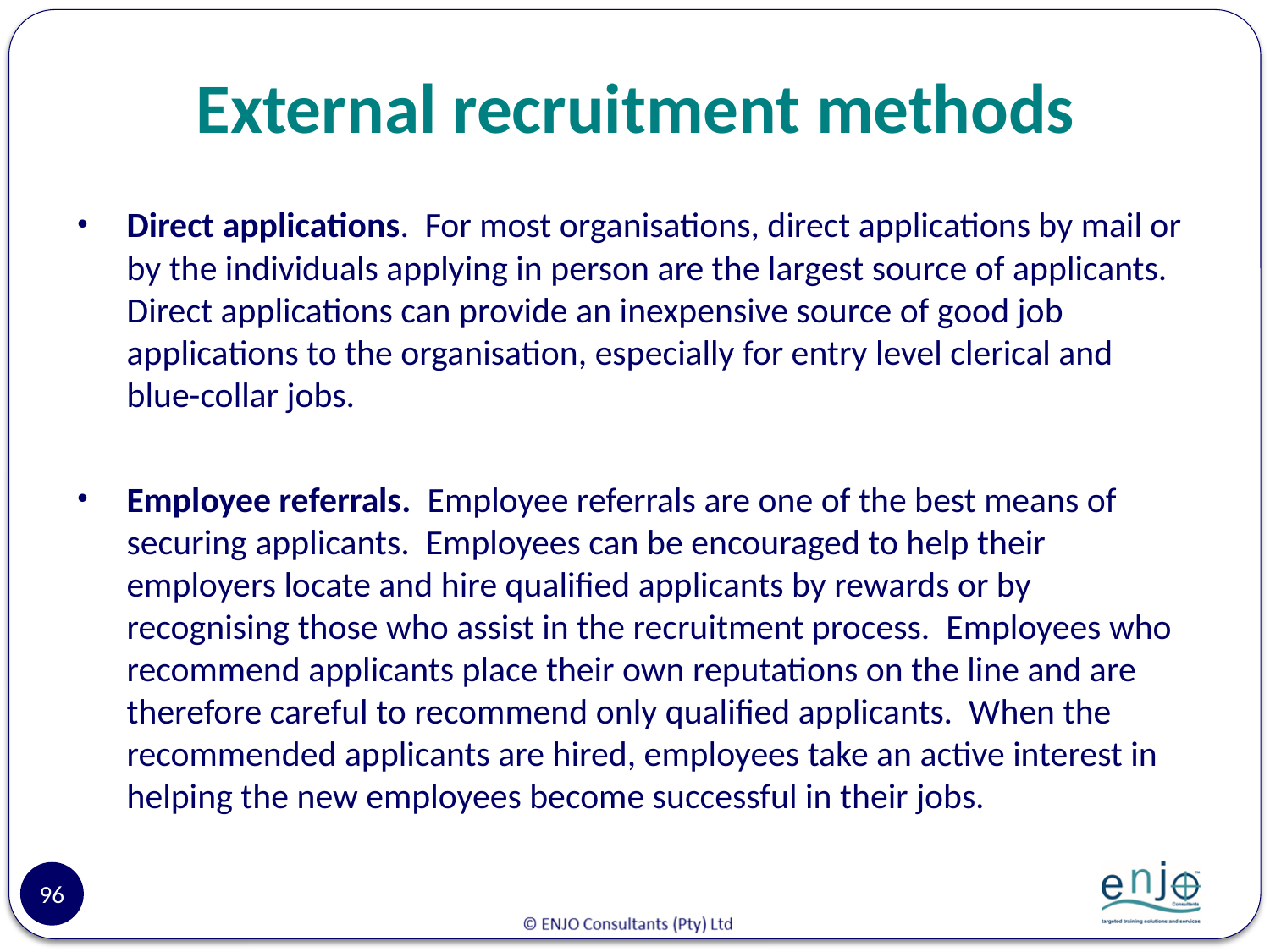

# External recruitment methods
Direct applications.  For most organisations, direct applications by mail or by the individuals applying in person are the largest source of applicants.  Direct applications can provide an inexpensive source of good job applications to the organisation, especially for entry level clerical and blue-collar jobs.

Employee referrals.  Employee referrals are one of the best means of securing applicants.  Employees can be encouraged to help their employers locate and hire qualified applicants by rewards or by recognising those who assist in the recruitment process.  Employees who recommend applicants place their own reputations on the line and are therefore careful to recommend only qualified applicants.  When the recommended applicants are hired, employees take an active interest in helping the new employees become successful in their jobs.
96